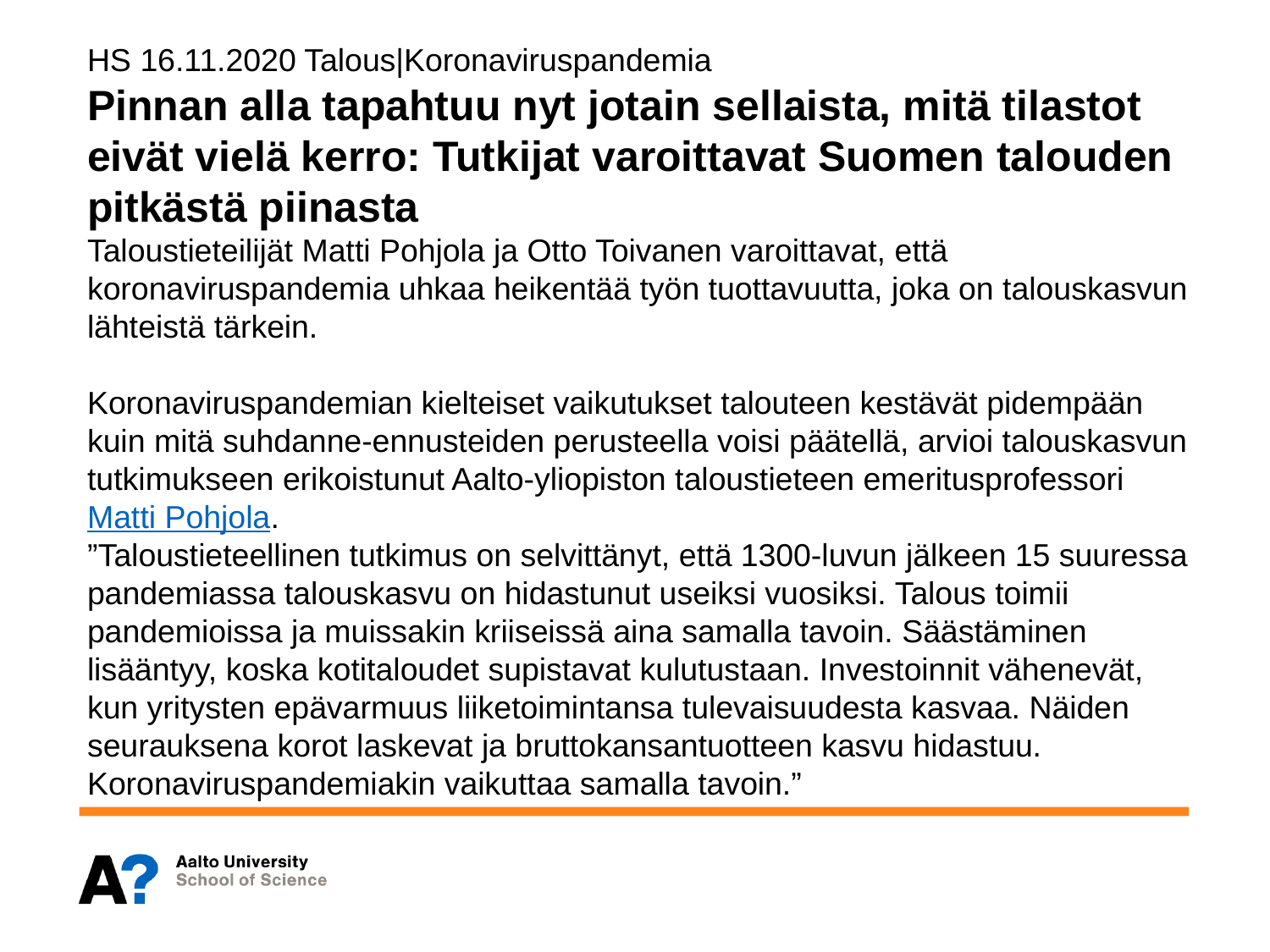

HS 16.11.2020 Talous|Koronaviruspandemia
Pinnan alla tapahtuu nyt jotain sellaista, mitä tilastot eivät vielä kerro: Tutkijat varoittavat Suomen talouden pitkästä piinasta
Taloustieteilijät Matti Pohjola ja Otto Toivanen varoittavat, että koronaviruspandemia uhkaa heikentää työn tuottavuutta, joka on talouskasvun lähteistä tärkein.

Koronaviruspandemian kielteiset vaikutukset talouteen kestävät pidempään kuin mitä suhdanne-ennusteiden perusteella voisi päätellä, arvioi talouskasvun tutkimukseen erikoistunut Aalto-yliopiston taloustieteen emeritusprofessori Matti Pohjola.
”Taloustieteellinen tutkimus on selvittänyt, että 1300-luvun jälkeen 15 suuressa pandemiassa talouskasvu on hidastunut useiksi vuosiksi. Talous toimii pandemioissa ja muissakin kriiseissä aina samalla tavoin. Säästäminen lisääntyy, koska kotitaloudet supistavat kulutustaan. Investoinnit vähenevät, kun yritysten epävarmuus liiketoimintansa tulevaisuudesta kasvaa. Näiden seurauksena korot laskevat ja bruttokansantuotteen kasvu hidastuu. Koronaviruspandemiakin vaikuttaa samalla tavoin.”